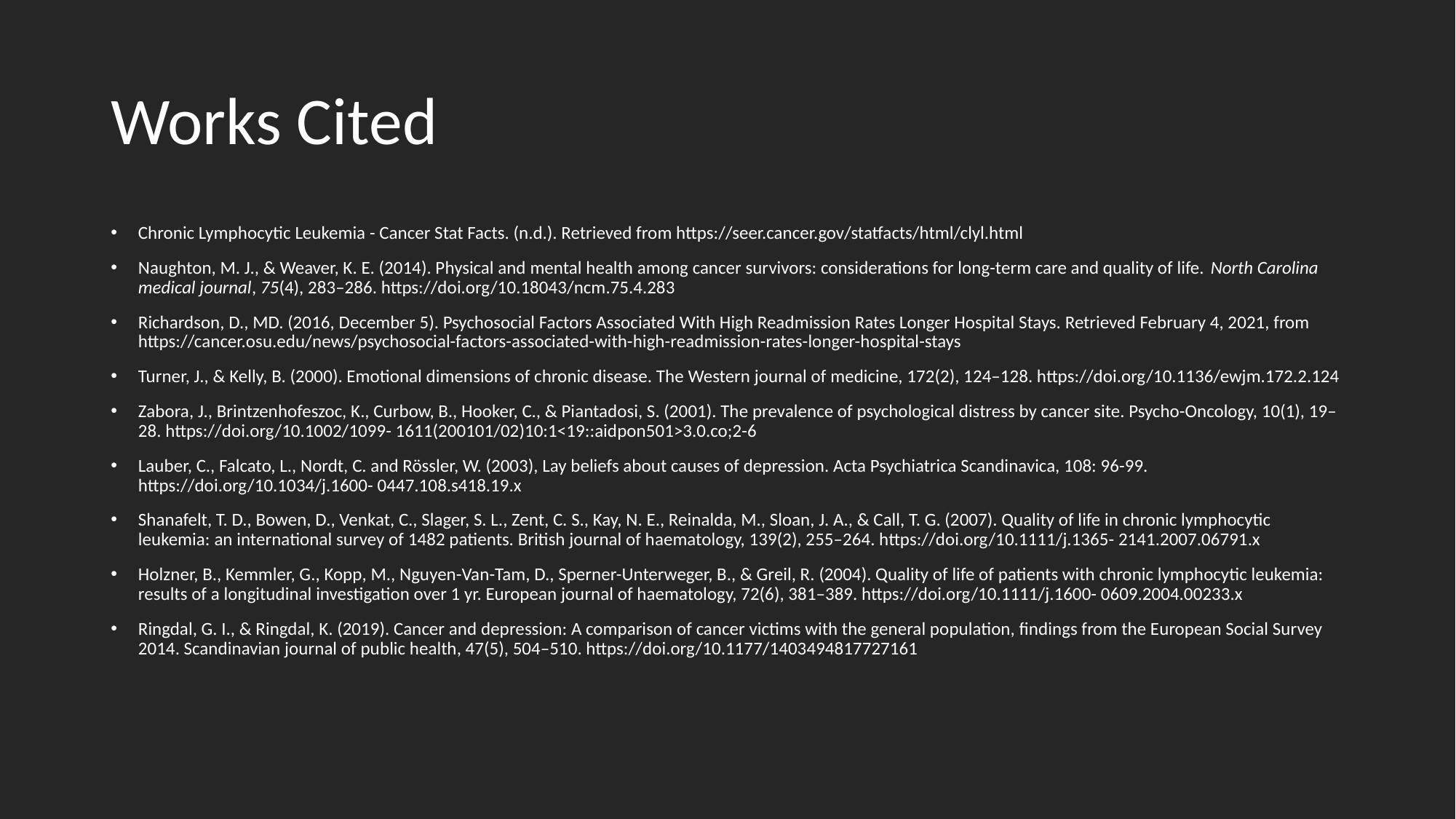

# Works Cited
Chronic Lymphocytic Leukemia - Cancer Stat Facts. (n.d.). Retrieved from https://seer.cancer.gov/statfacts/html/clyl.html
Naughton, M. J., & Weaver, K. E. (2014). Physical and mental health among cancer survivors: considerations for long-term care and quality of life. North Carolina medical journal, 75(4), 283–286. https://doi.org/10.18043/ncm.75.4.283
Richardson, D., MD. (2016, December 5). Psychosocial Factors Associated With High Readmission Rates Longer Hospital Stays. Retrieved February 4, 2021, from https://cancer.osu.edu/news/psychosocial-factors-associated-with-high-readmission-rates-longer-hospital-stays
Turner, J., & Kelly, B. (2000). Emotional dimensions of chronic disease. The Western journal of medicine, 172(2), 124–128. https://doi.org/10.1136/ewjm.172.2.124
Zabora, J., Brintzenhofeszoc, K., Curbow, B., Hooker, C., & Piantadosi, S. (2001). The prevalence of psychological distress by cancer site. Psycho-Oncology, 10(1), 19–28. https://doi.org/10.1002/1099- 1611(200101/02)10:1<19::aidpon501>3.0.co;2-6
Lauber, C., Falcato, L., Nordt, C. and Rössler, W. (2003), Lay beliefs about causes of depression. Acta Psychiatrica Scandinavica, 108: 96-99. https://doi.org/10.1034/j.1600- 0447.108.s418.19.x
Shanafelt, T. D., Bowen, D., Venkat, C., Slager, S. L., Zent, C. S., Kay, N. E., Reinalda, M., Sloan, J. A., & Call, T. G. (2007). Quality of life in chronic lymphocytic leukemia: an international survey of 1482 patients. British journal of haematology, 139(2), 255–264. https://doi.org/10.1111/j.1365- 2141.2007.06791.x
Holzner, B., Kemmler, G., Kopp, M., Nguyen-Van-Tam, D., Sperner-Unterweger, B., & Greil, R. (2004). Quality of life of patients with chronic lymphocytic leukemia: results of a longitudinal investigation over 1 yr. European journal of haematology, 72(6), 381–389. https://doi.org/10.1111/j.1600- 0609.2004.00233.x
Ringdal, G. I., & Ringdal, K. (2019). Cancer and depression: A comparison of cancer victims with the general population, findings from the European Social Survey 2014. Scandinavian journal of public health, 47(5), 504–510. https://doi.org/10.1177/1403494817727161